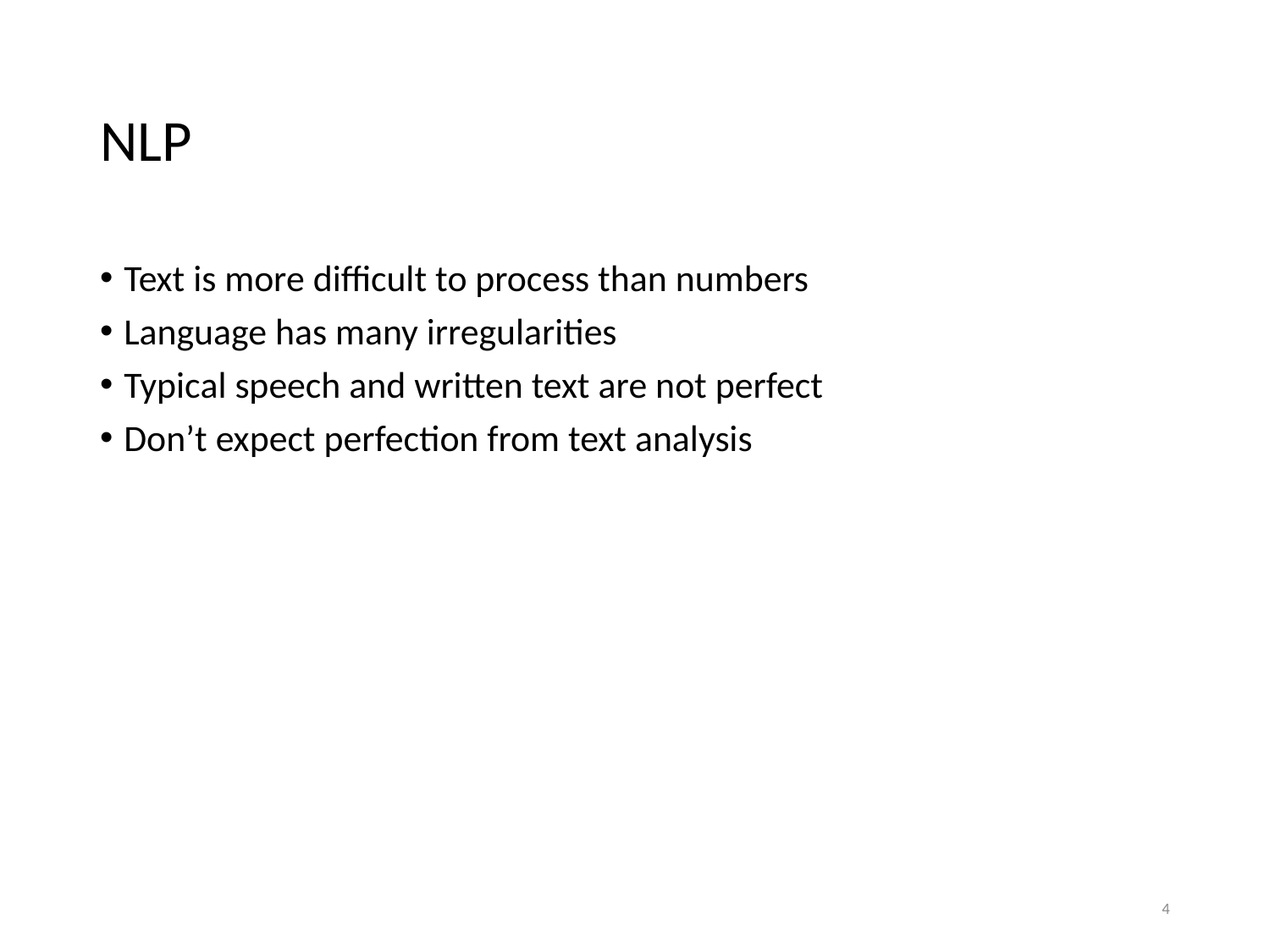

# NLP
Text is more difficult to process than numbers
Language has many irregularities
Typical speech and written text are not perfect
Don’t expect perfection from text analysis

4